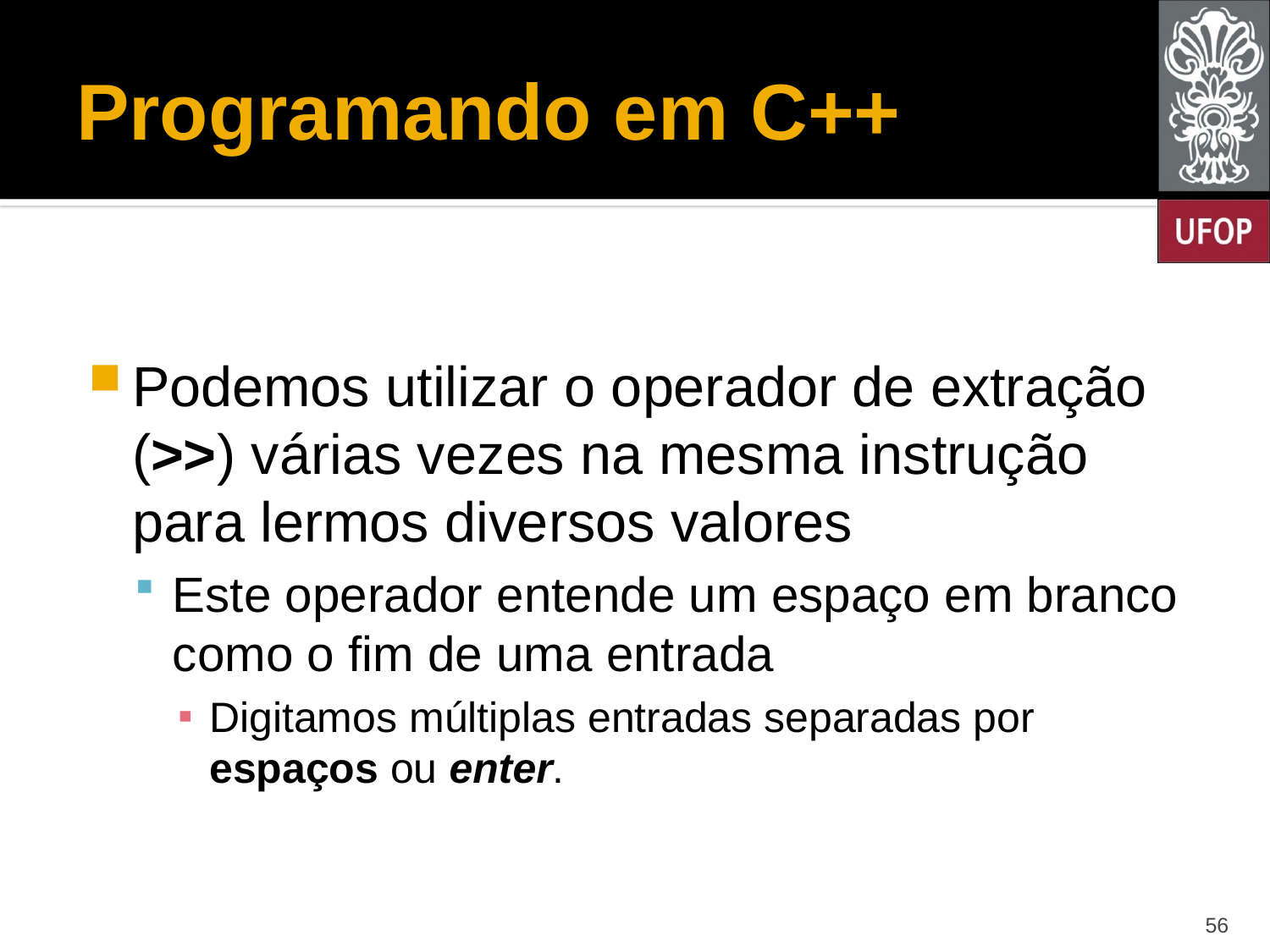

# Programando em C++
Podemos utilizar o operador de extração (>>) várias vezes na mesma instrução para lermos diversos valores
Este operador entende um espaço em branco como o fim de uma entrada
Digitamos múltiplas entradas separadas por espaços ou enter.
56